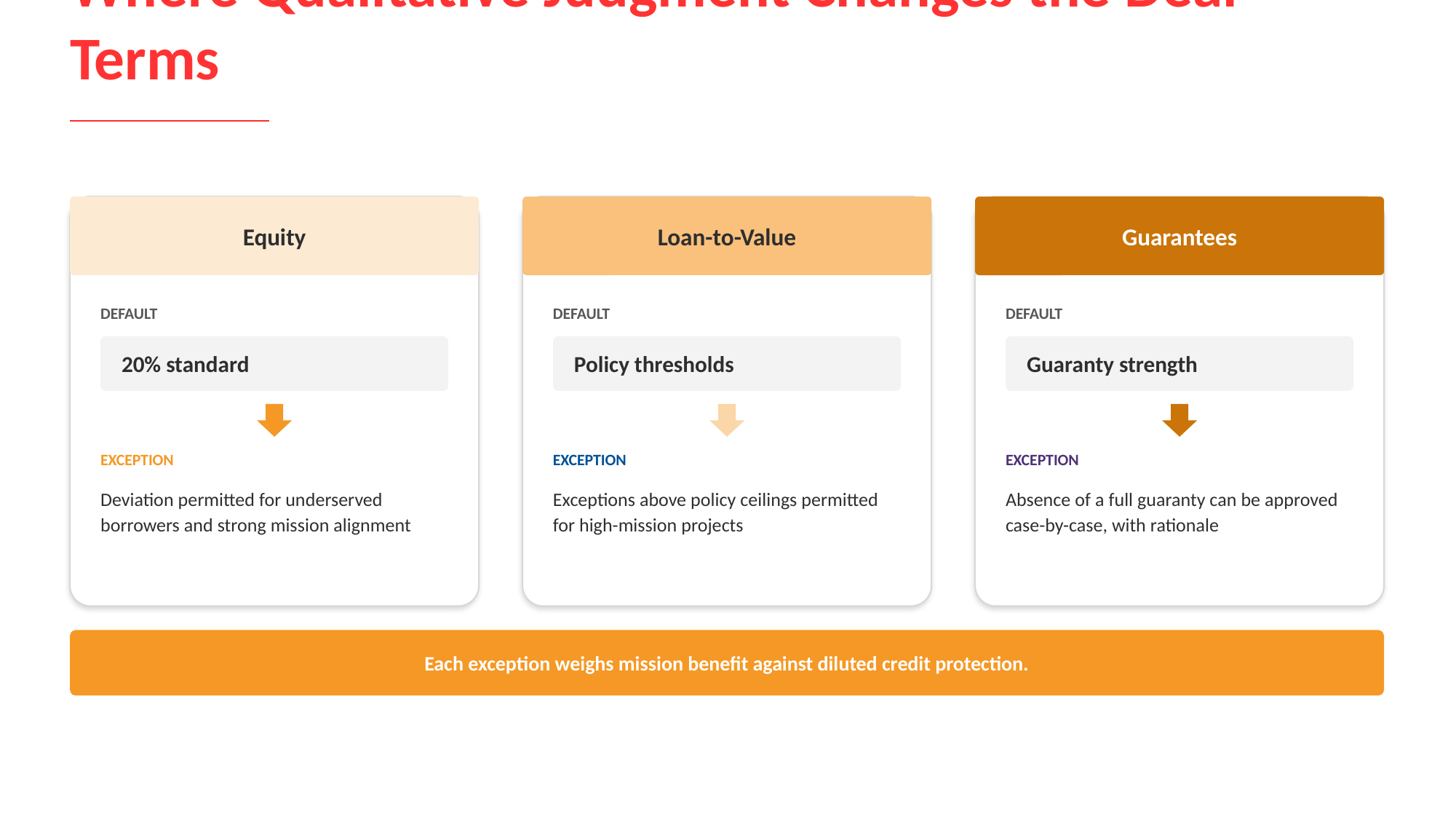

# Where Qualitative Judgment Changes the Deal Terms

Equity

Loan-to-Value

Guarantees
DEFAULT
DEFAULT
DEFAULT
20% standard
Policy thresholds
Guaranty strength

EXCEPTION
EXCEPTION
EXCEPTION
Deviation permitted for underserved borrowers and strong mission alignment
Exceptions above policy ceilings permitted for high-mission projects
Absence of a full guaranty can be approved case-by-case, with rationale
Each exception weighs mission benefit against diluted credit protection.